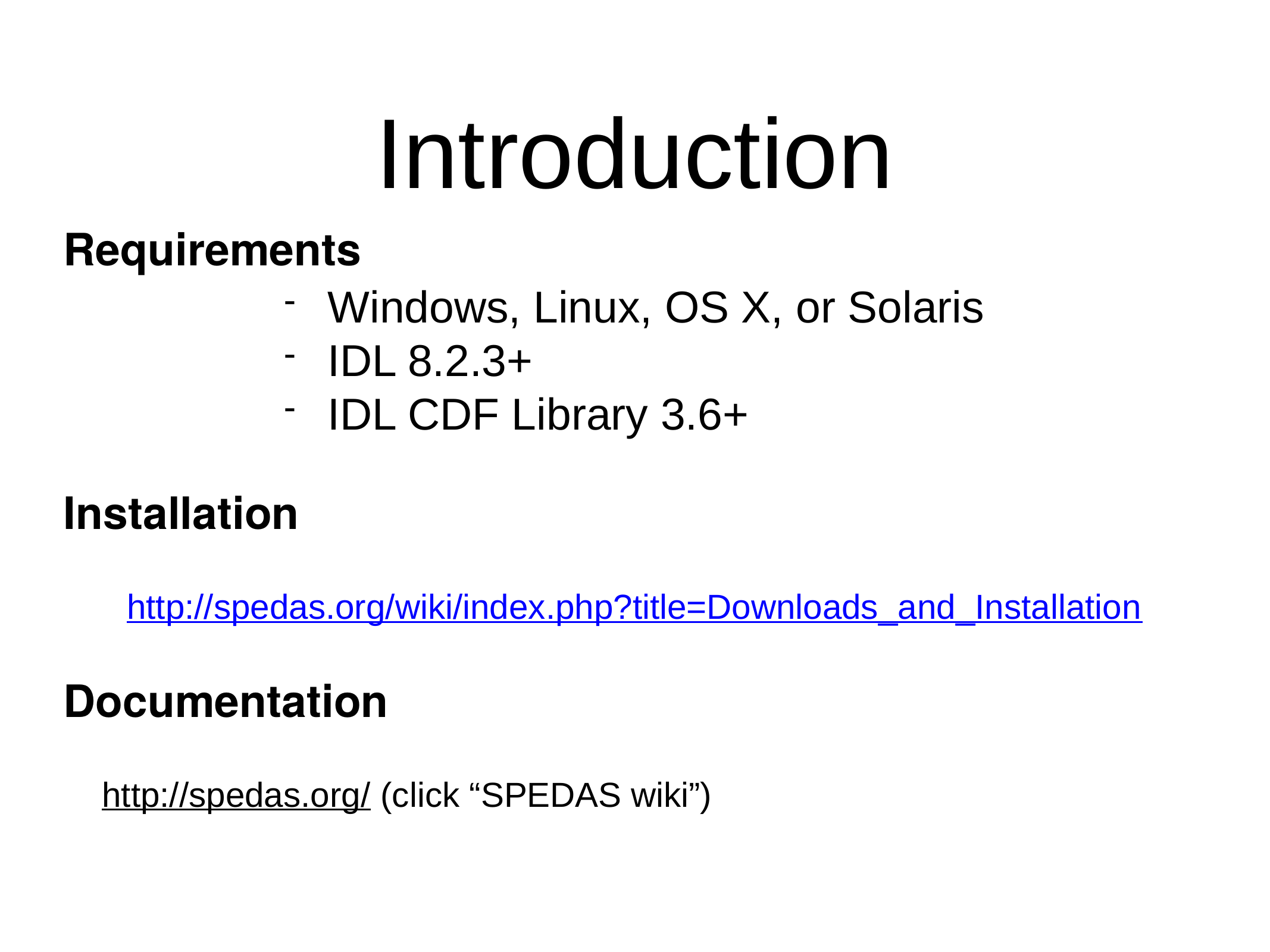

# Introduction
Requirements
Windows, Linux, OS X, or Solaris
IDL 8.2.3+
IDL CDF Library 3.6+
Installation
http://spedas.org/wiki/index.php?title=Downloads_and_Installation
Documentation
http://spedas.org/ (click “SPEDAS wiki”)